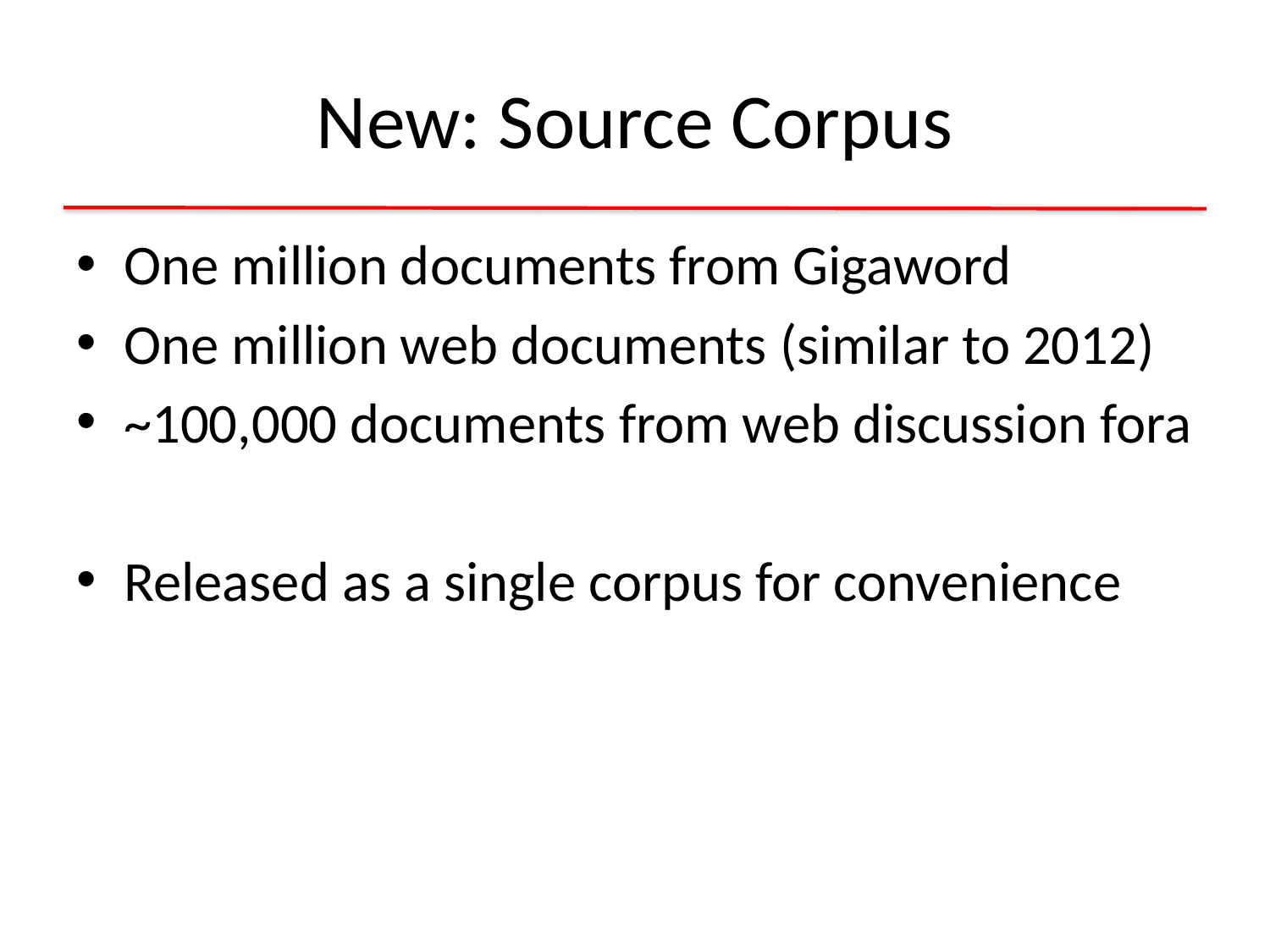

# New: Source Corpus
One million documents from Gigaword
One million web documents (similar to 2012)
~100,000 documents from web discussion fora

Released as a single corpus for convenience